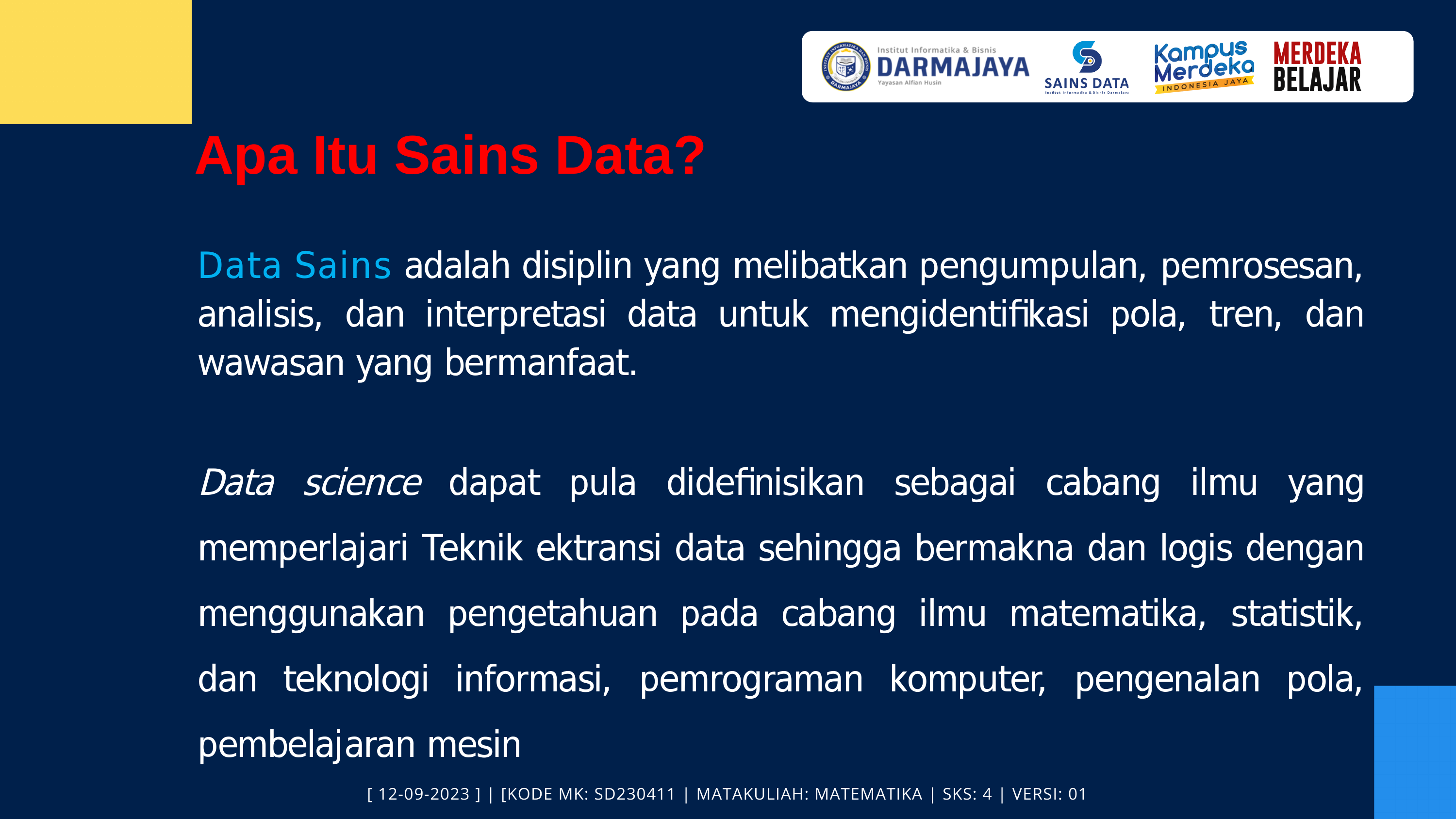

Apa Itu Sains Data?

Data Sains adalah disiplin yang melibatkan pengumpulan, pemrosesan, analisis, dan interpretasi data untuk mengidentifikasi pola, tren, dan wawasan yang bermanfaat.

Data science dapat pula didefinisikan sebagai cabang ilmu yang memperlajari Teknik ektransi data sehingga bermakna dan logis dengan menggunakan pengetahuan pada cabang ilmu matematika, statistik, dan teknologi informasi, pemrograman komputer, pengenalan pola, pembelajaran mesin

[ 12-09-2023 ] | [KODE MK: SD230411 | MATAKULIAH: MATEMATIKA | SKS: 4 | VERSI: 01